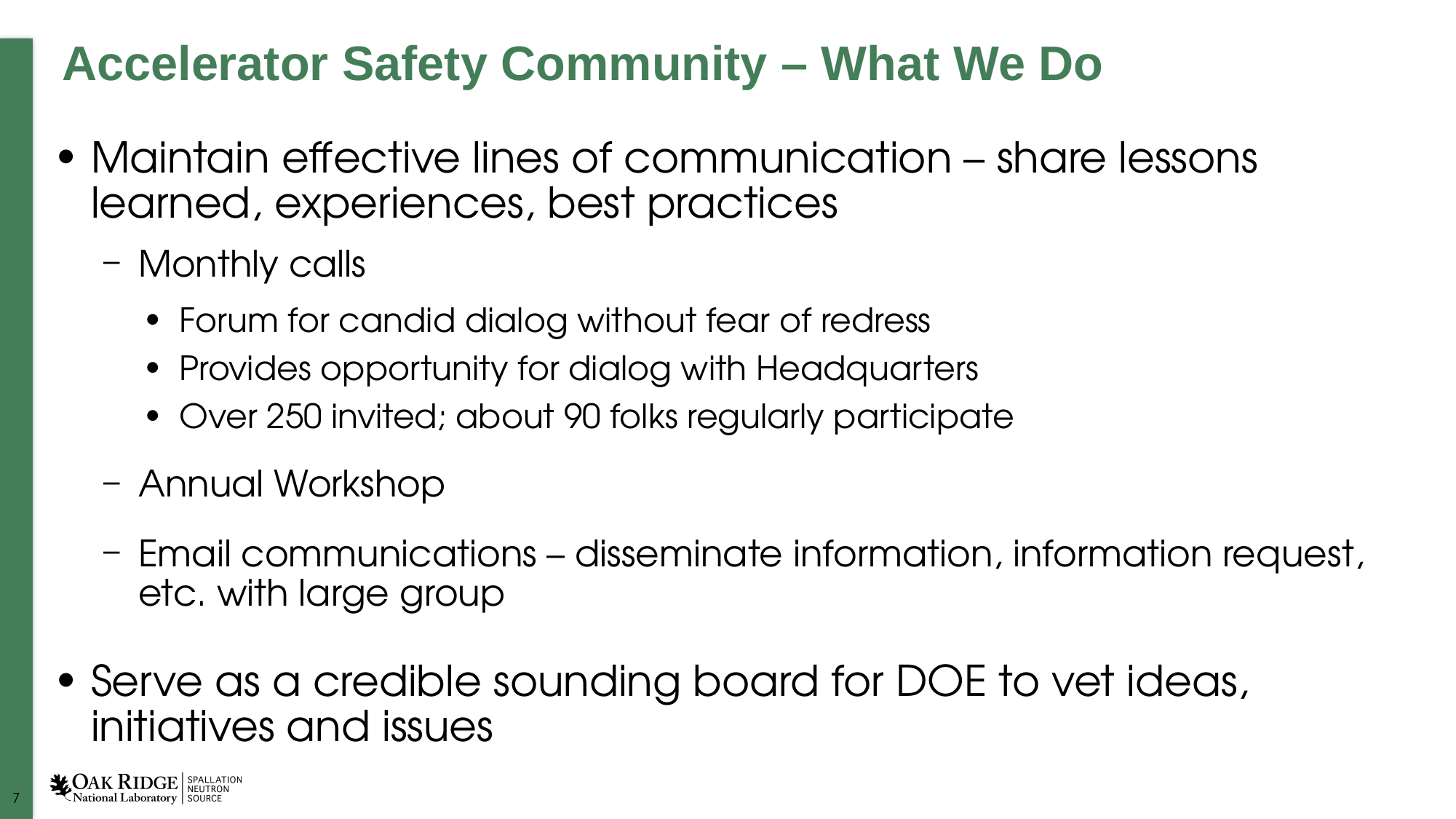

# Accelerator Safety Community – What We Do
Maintain effective lines of communication – share lessons learned, experiences, best practices
Monthly calls
Forum for candid dialog without fear of redress
Provides opportunity for dialog with Headquarters
Over 250 invited; about 90 folks regularly participate
Annual Workshop
Email communications – disseminate information, information request, etc. with large group
Serve as a credible sounding board for DOE to vet ideas, initiatives and issues